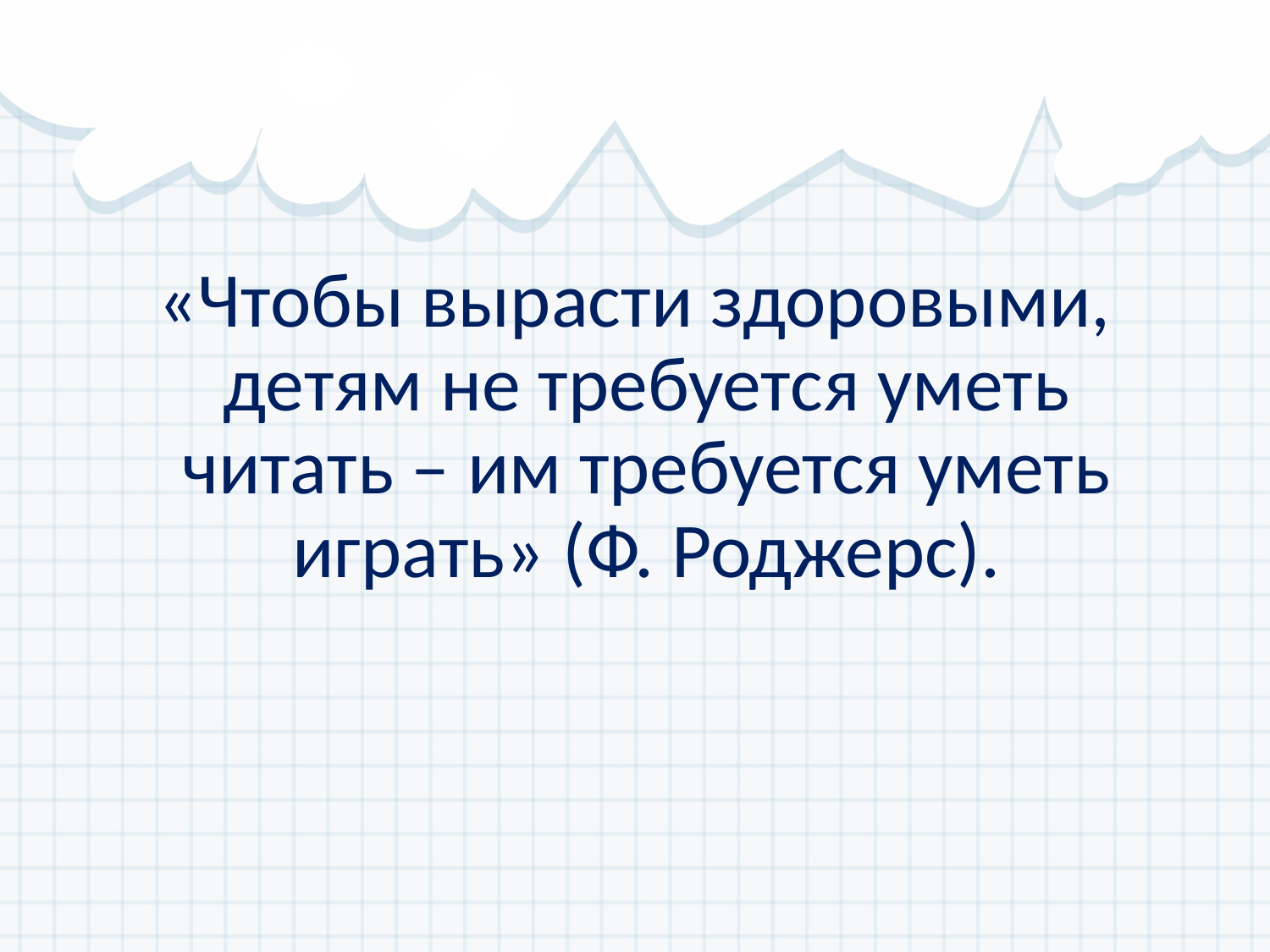

#
«Чтобы вырасти здоровыми, детям не требуется уметь читать – им требуется уметь играть» (Ф. Роджерс).